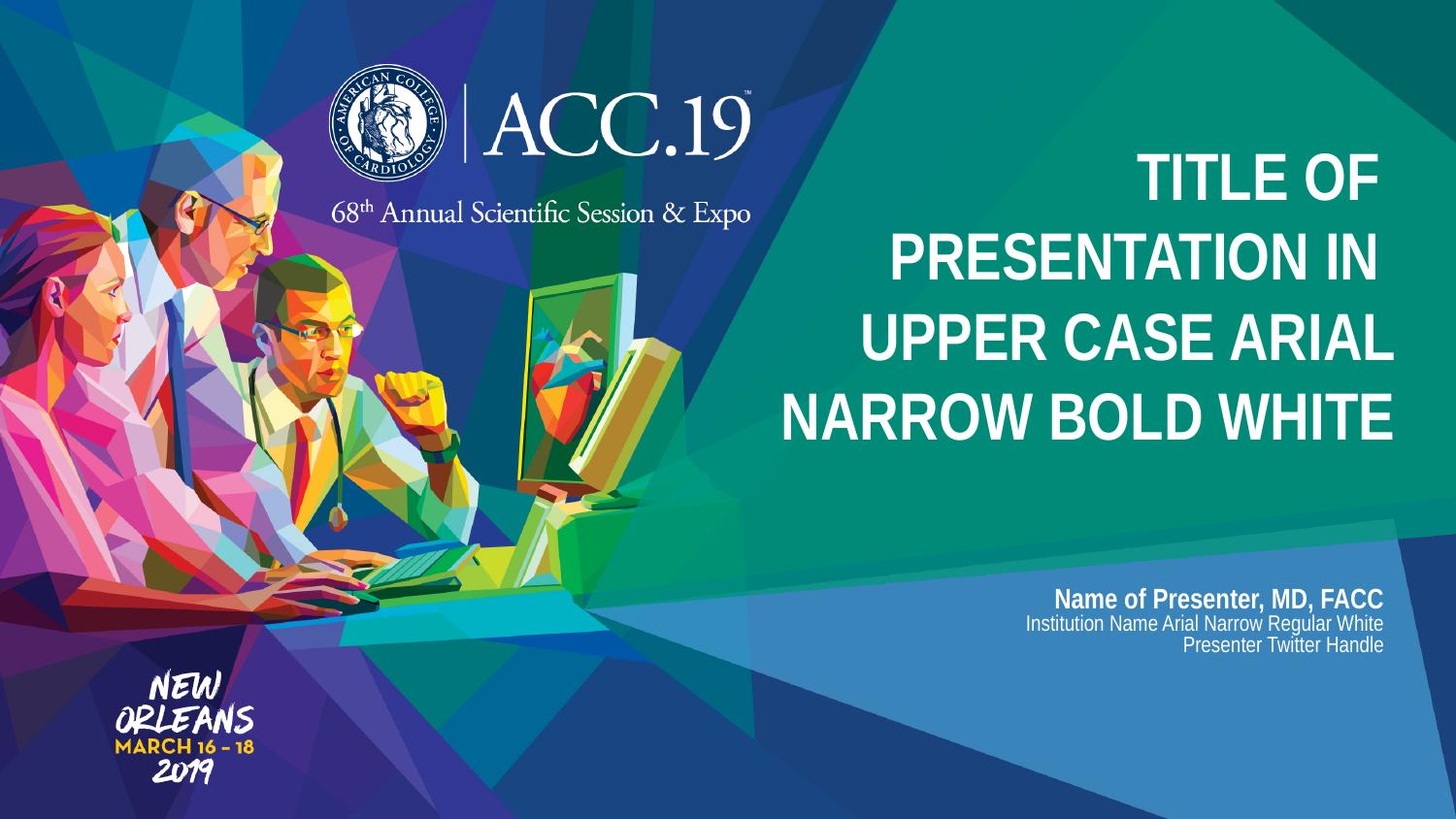

TITLE OF
PRESENTATION IN
UPPER CASE ARIAL NARROW BOLD WHITE
Name of Presenter, MD, FACC
Institution Name Arial Narrow Regular White
Presenter Twitter Handle